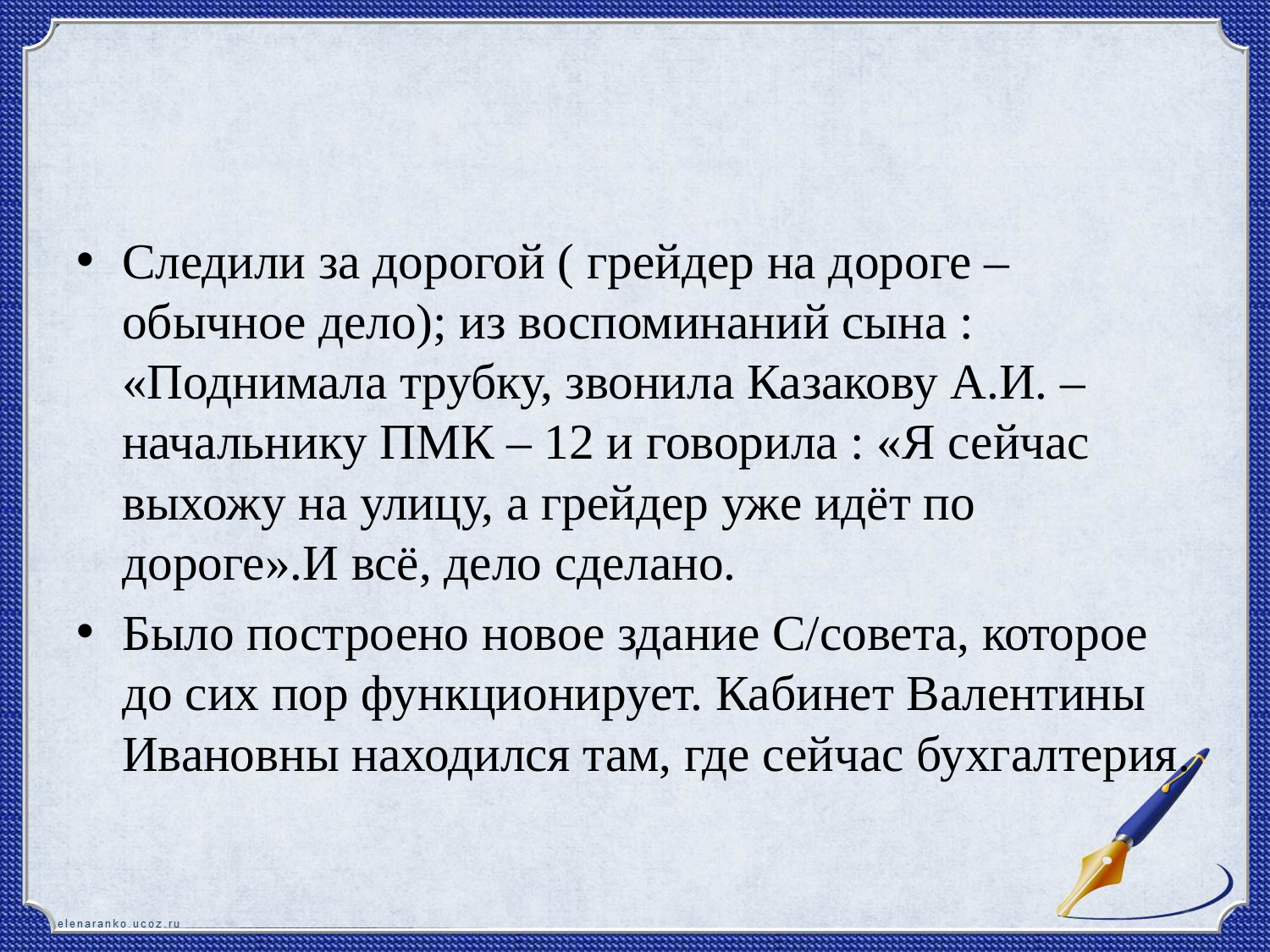

#
Следили за дорогой ( грейдер на дороге – обычное дело); из воспоминаний сына : «Поднимала трубку, звонила Казакову А.И. – начальнику ПМК – 12 и говорила : «Я сейчас выхожу на улицу, а грейдер уже идёт по дороге».И всё, дело сделано.
Было построено новое здание С/совета, которое до сих пор функционирует. Кабинет Валентины Ивановны находился там, где сейчас бухгалтерия.